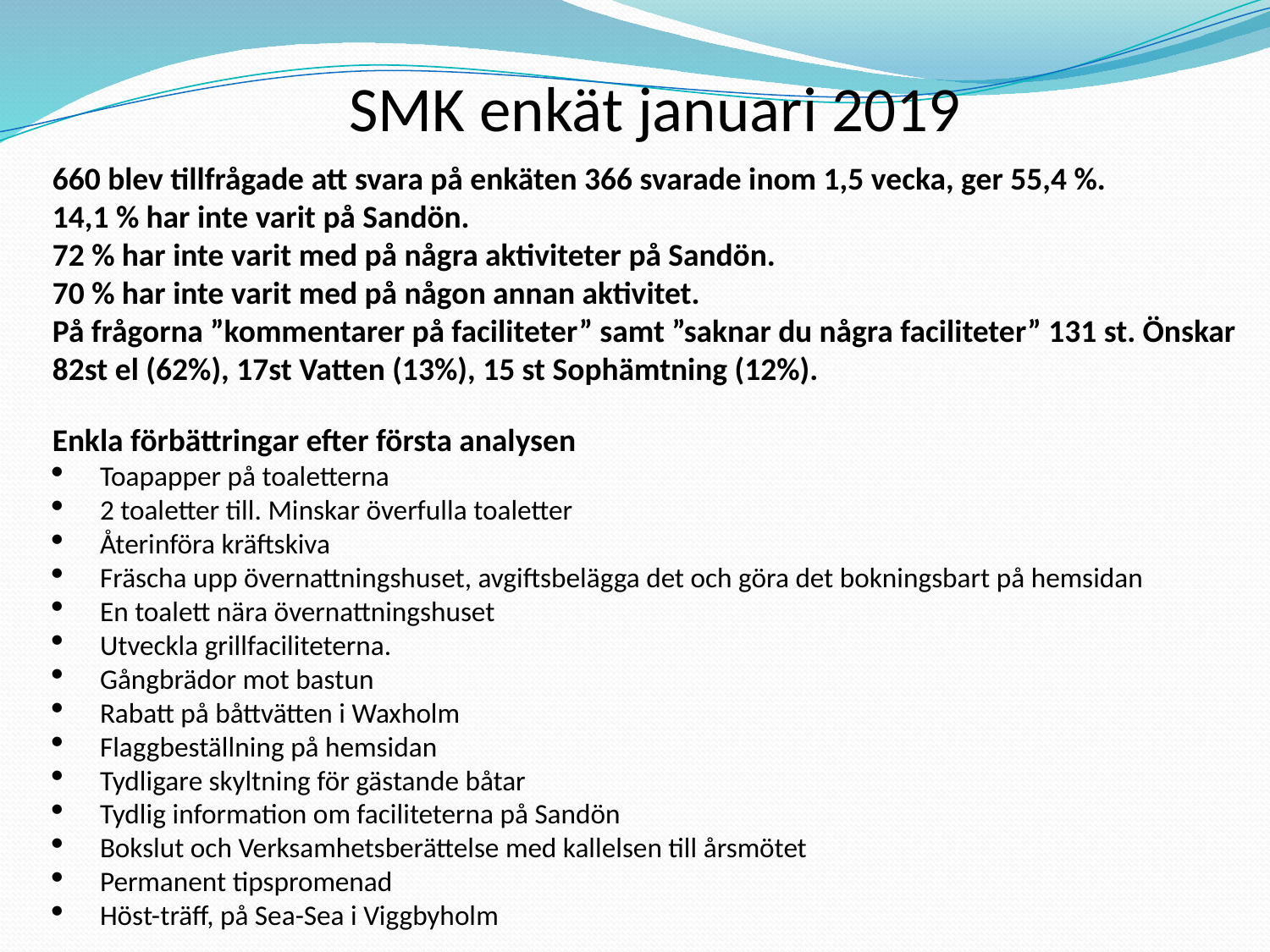

SMK enkät januari 2019
660 blev tillfrågade att svara på enkäten 366 svarade inom 1,5 vecka, ger 55,4 %.
14,1 % har inte varit på Sandön.
72 % har inte varit med på några aktiviteter på Sandön.
70 % har inte varit med på någon annan aktivitet.
På frågorna ”kommentarer på faciliteter” samt ”saknar du några faciliteter” 131 st. Önskar 82st el (62%), 17st Vatten (13%), 15 st Sophämtning (12%).

Enkla förbättringar efter första analysen
Toapapper på toaletterna
2 toaletter till. Minskar överfulla toaletter
Återinföra kräftskiva
Fräscha upp övernattningshuset, avgiftsbelägga det och göra det bokningsbart på hemsidan
En toalett nära övernattningshuset
Utveckla grillfaciliteterna.
Gångbrädor mot bastun
Rabatt på båttvätten i Waxholm
Flaggbeställning på hemsidan
Tydligare skyltning för gästande båtar
Tydlig information om faciliteterna på Sandön
Bokslut och Verksamhetsberättelse med kallelsen till årsmötet
Permanent tipspromenad
Höst-träff, på Sea-Sea i Viggbyholm